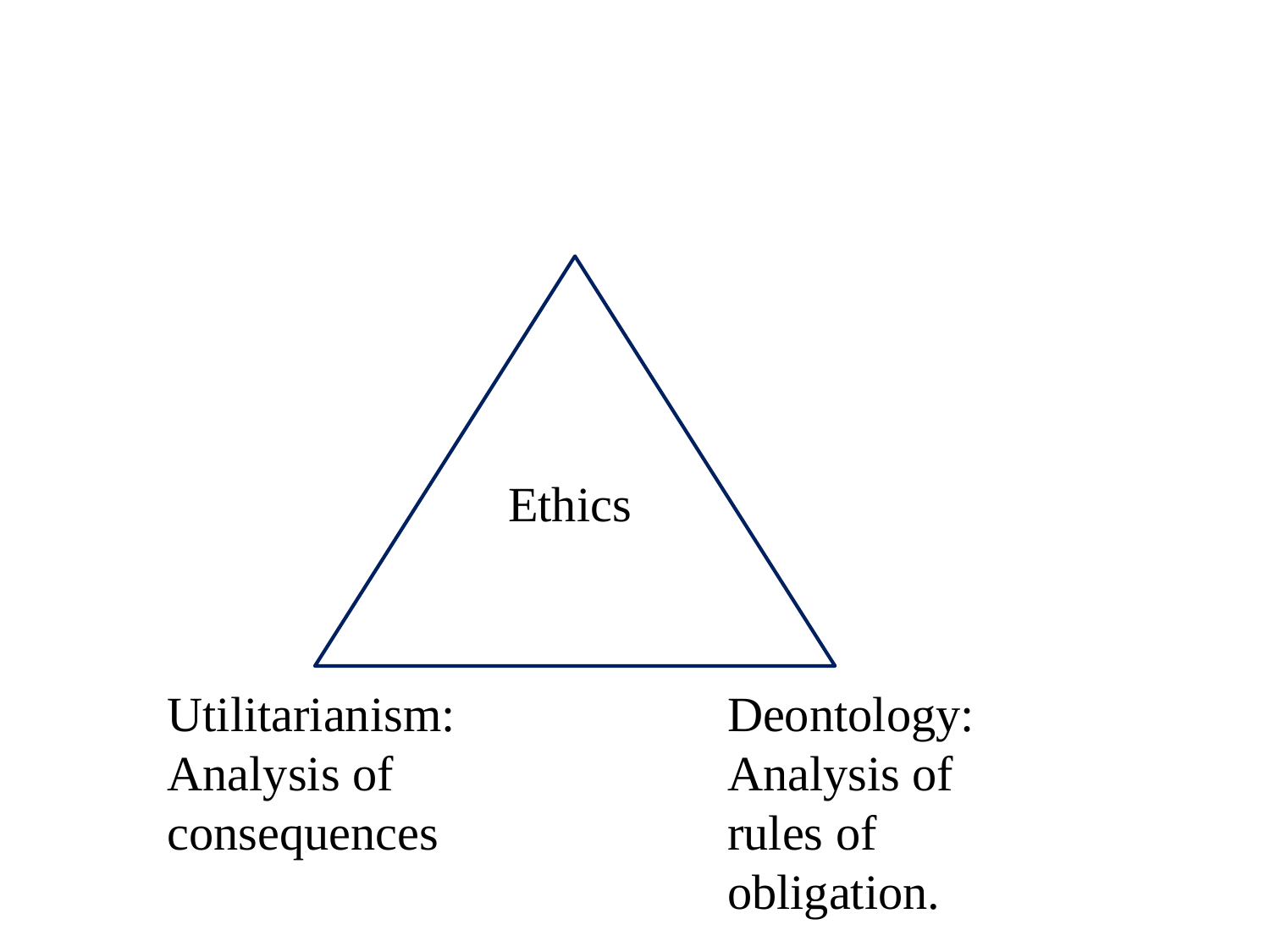

Ethics
Utilitarianism:
Analysis of consequences

Deontology:
Analysis of rules of obligation.